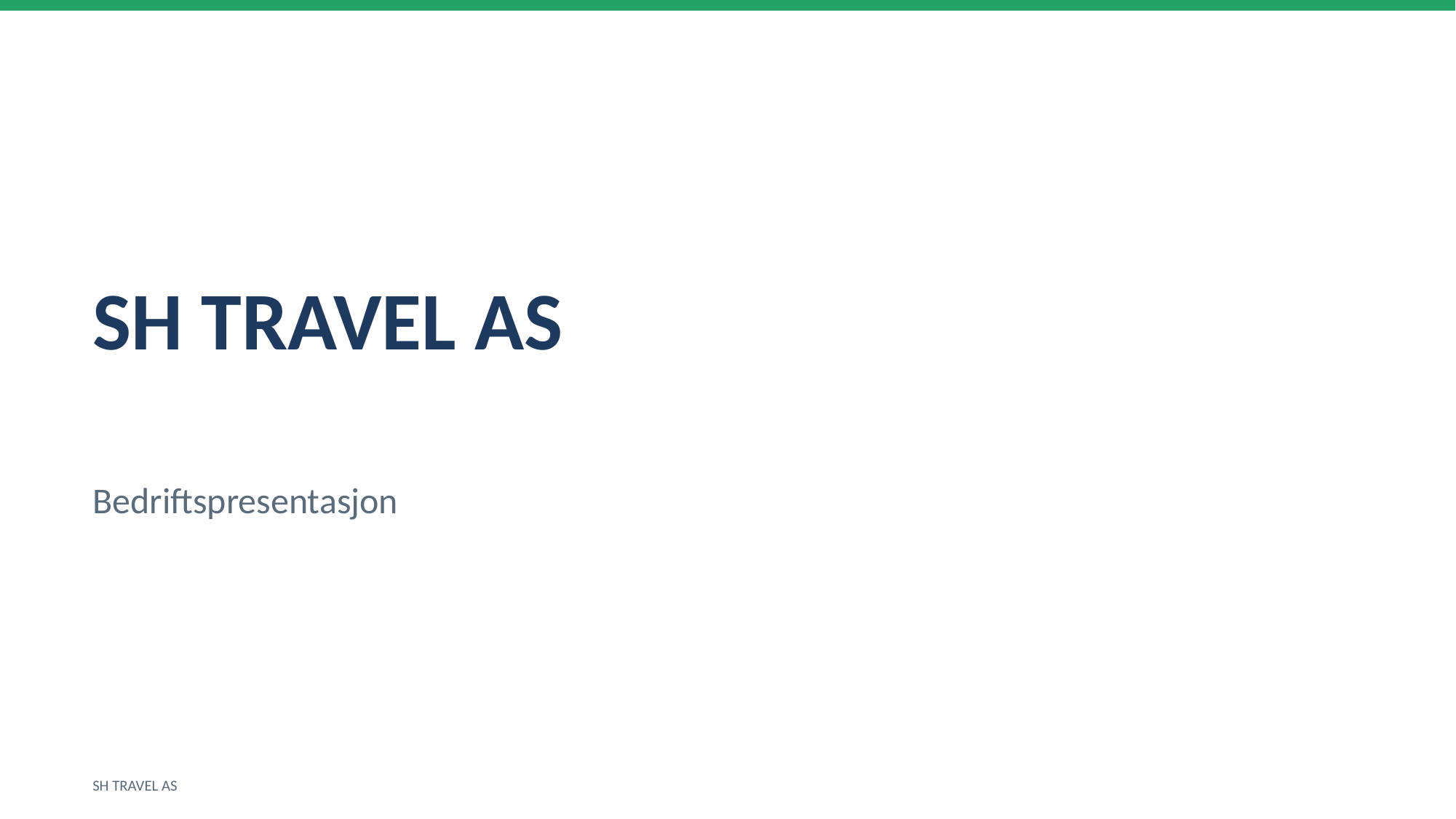

SH TRAVEL AS
Bedriftspresentasjon
SH TRAVEL AS